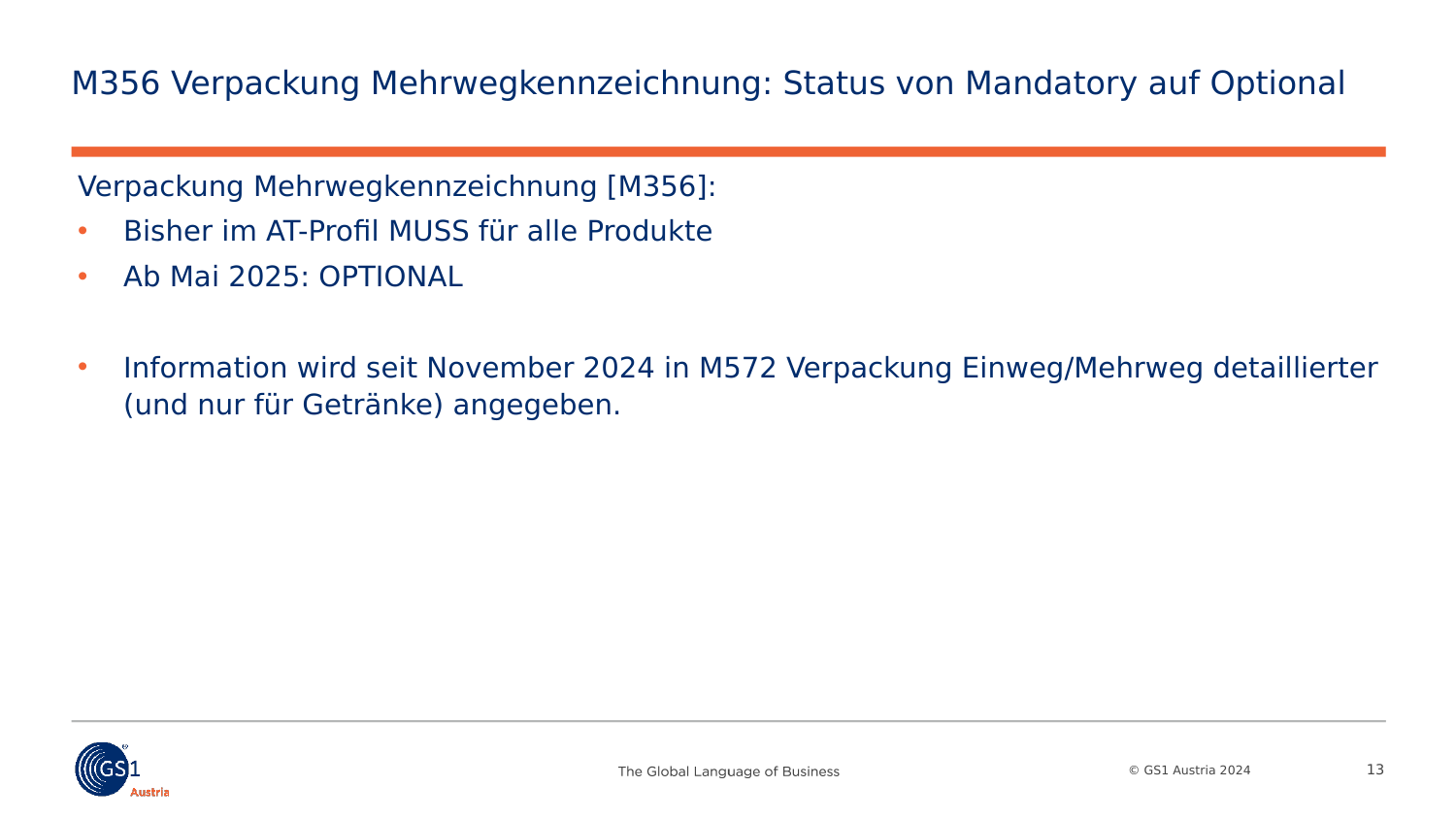

# M356 Verpackung Mehrwegkennzeichnung: Status von Mandatory auf Optional
Verpackung Mehrwegkennzeichnung [M356]:
Bisher im AT-Profil MUSS für alle Produkte
Ab Mai 2025: OPTIONAL

Information wird seit November 2024 in M572 Verpackung Einweg/Mehrweg detaillierter (und nur für Getränke) angegeben.
13